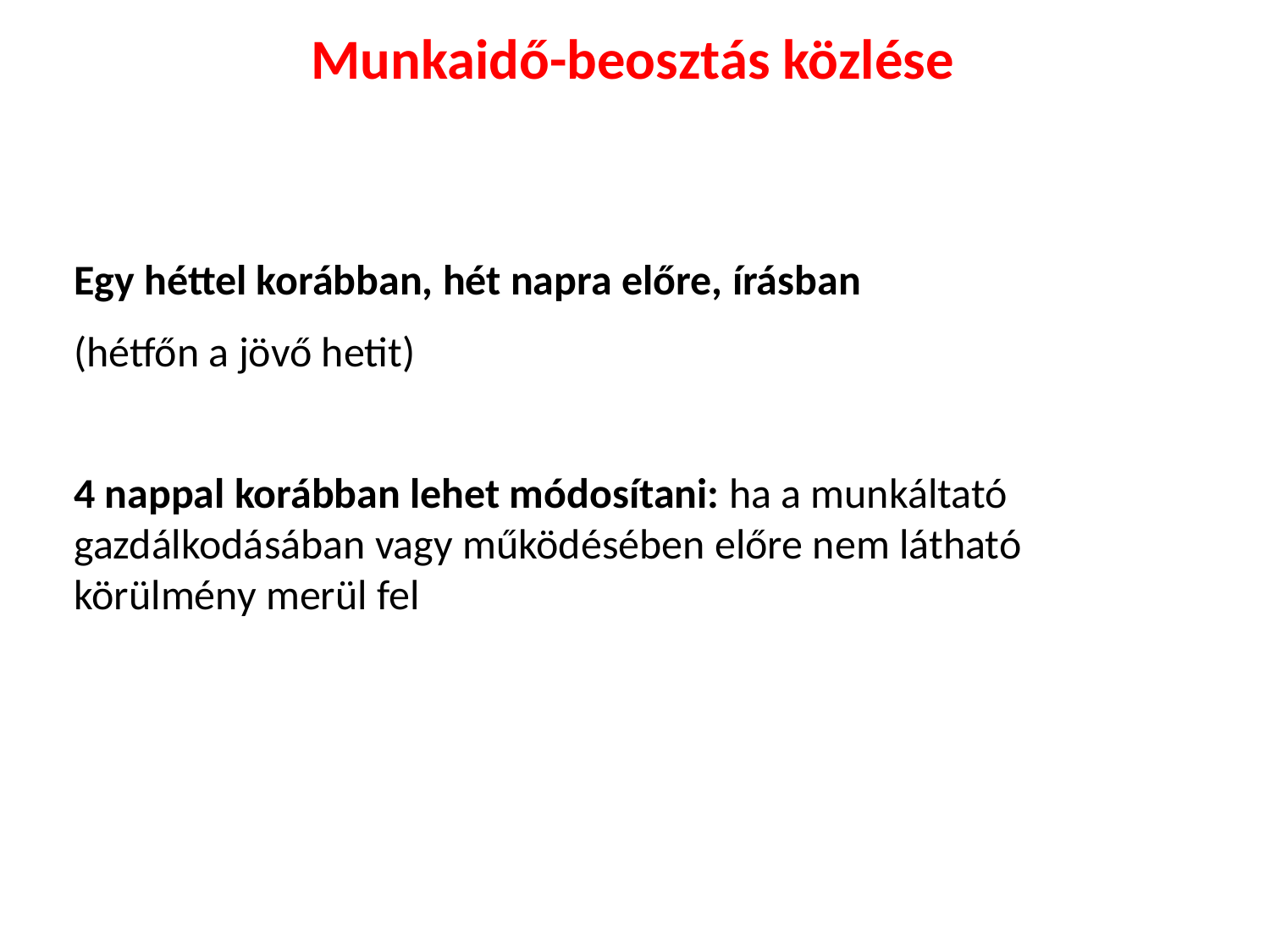

Munkaidő-beosztás közlése
Egy héttel korábban, hét napra előre, írásban
(hétfőn a jövő hetit)

4 nappal korábban lehet módosítani: ha a munkáltató gazdálkodásában vagy működésében előre nem látható körülmény merül fel